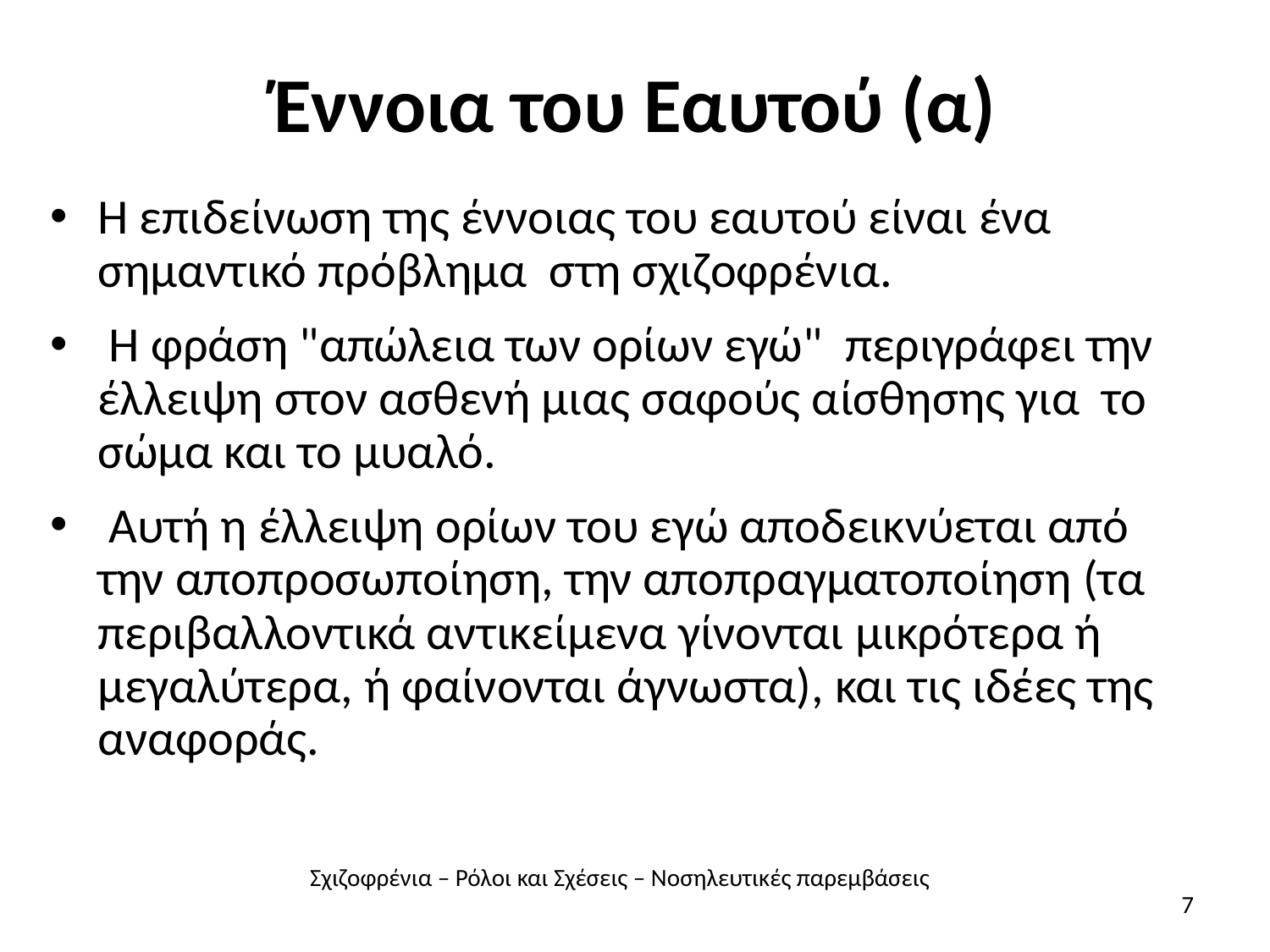

# Έννοια του Εαυτού (α)
Η επιδείνωση της έννοιας του εαυτού είναι ένα σημαντικό πρόβλημα  στη σχιζοφρένια.
 Η φράση "απώλεια των ορίων εγώ"  περιγράφει την έλλειψη στον ασθενή μιας σαφούς αίσθησης για  το σώμα και το μυαλό.
 Αυτή η έλλειψη ορίων του εγώ αποδεικνύεται από την αποπροσωποίηση, την αποπραγματοποίηση (τα περιβαλλοντικά αντικείμενα γίνονται μικρότερα ή  μεγαλύτερα, ή φαίνονται άγνωστα), και τις ιδέες της αναφοράς.
Σχιζοφρένια – Ρόλοι και Σχέσεις – Νοσηλευτικές παρεμβάσεις
7